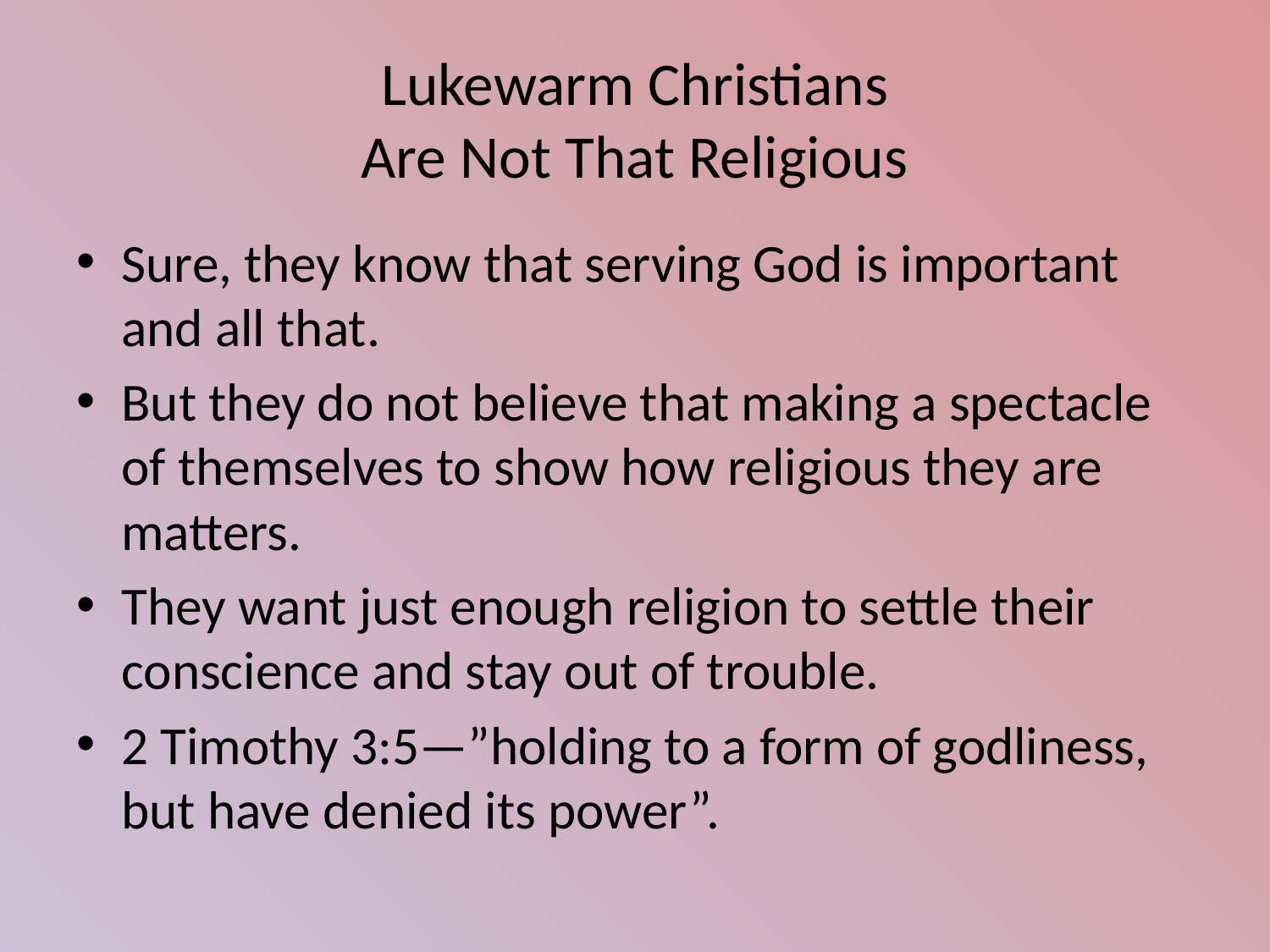

# Lukewarm Christians Are Not That Religious
Sure, they know that serving God is important and all that.
But they do not believe that making a spectacle of themselves to show how religious they are matters.
They want just enough religion to settle their conscience and stay out of trouble.
2 Timothy 3:5—”holding to a form of godliness, but have denied its power”.